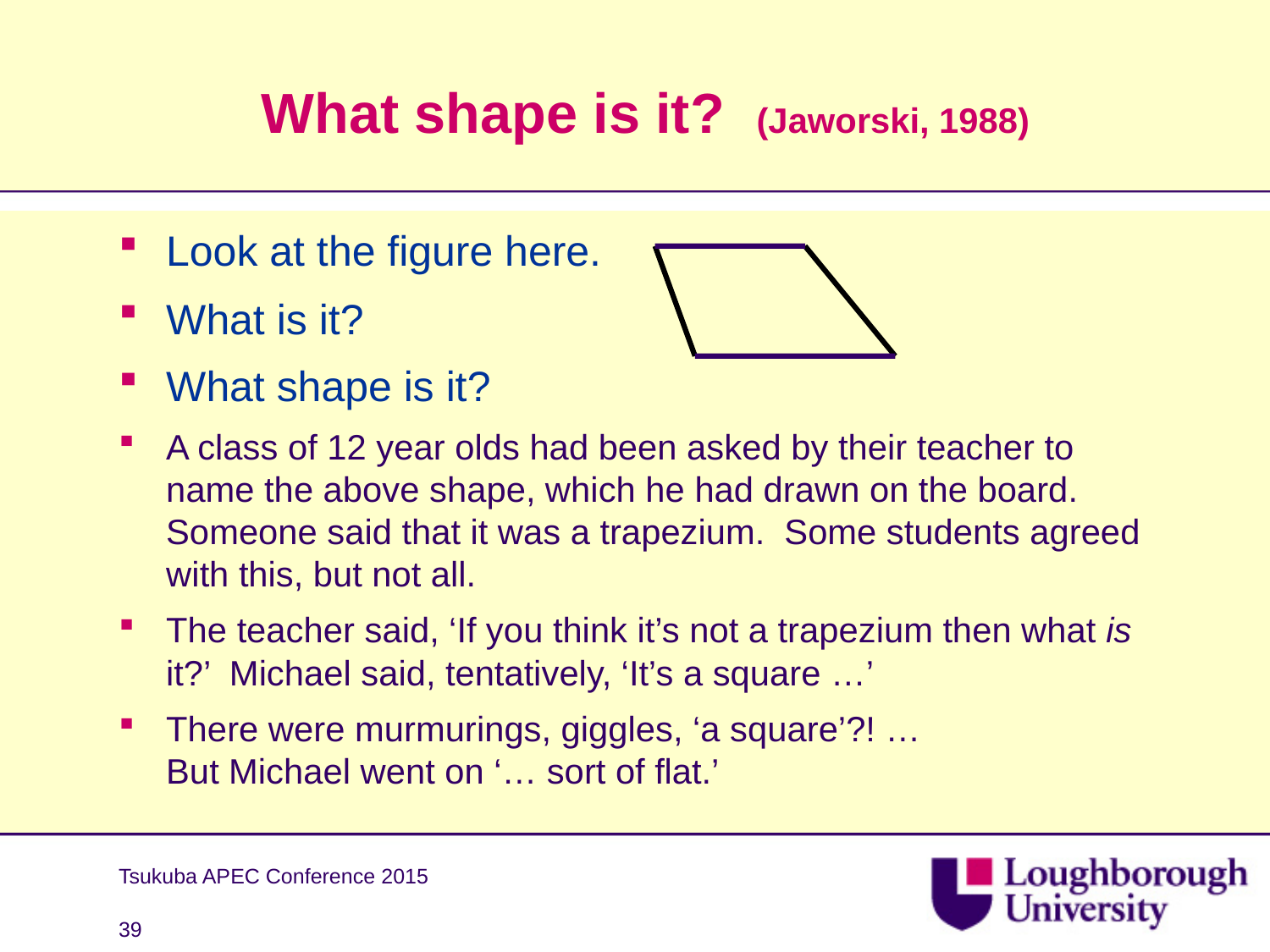

# What shape is it?  (Jaworski, 1988)
Look at the figure here.
What is it?
What shape is it?
A class of 12 year olds had been asked by their teacher to name the above shape, which he had drawn on the board.  Someone said that it was a trapezium.  Some students agreed with this, but not all.
The teacher said, ‘If you think it’s not a trapezium then what is it?’  Michael said, tentatively, ‘It’s a square …’
There were murmurings, giggles, ‘a square’?! …
But Michael went on ‘… sort of flat.’

Tsukuba APEC Conference 2015
39